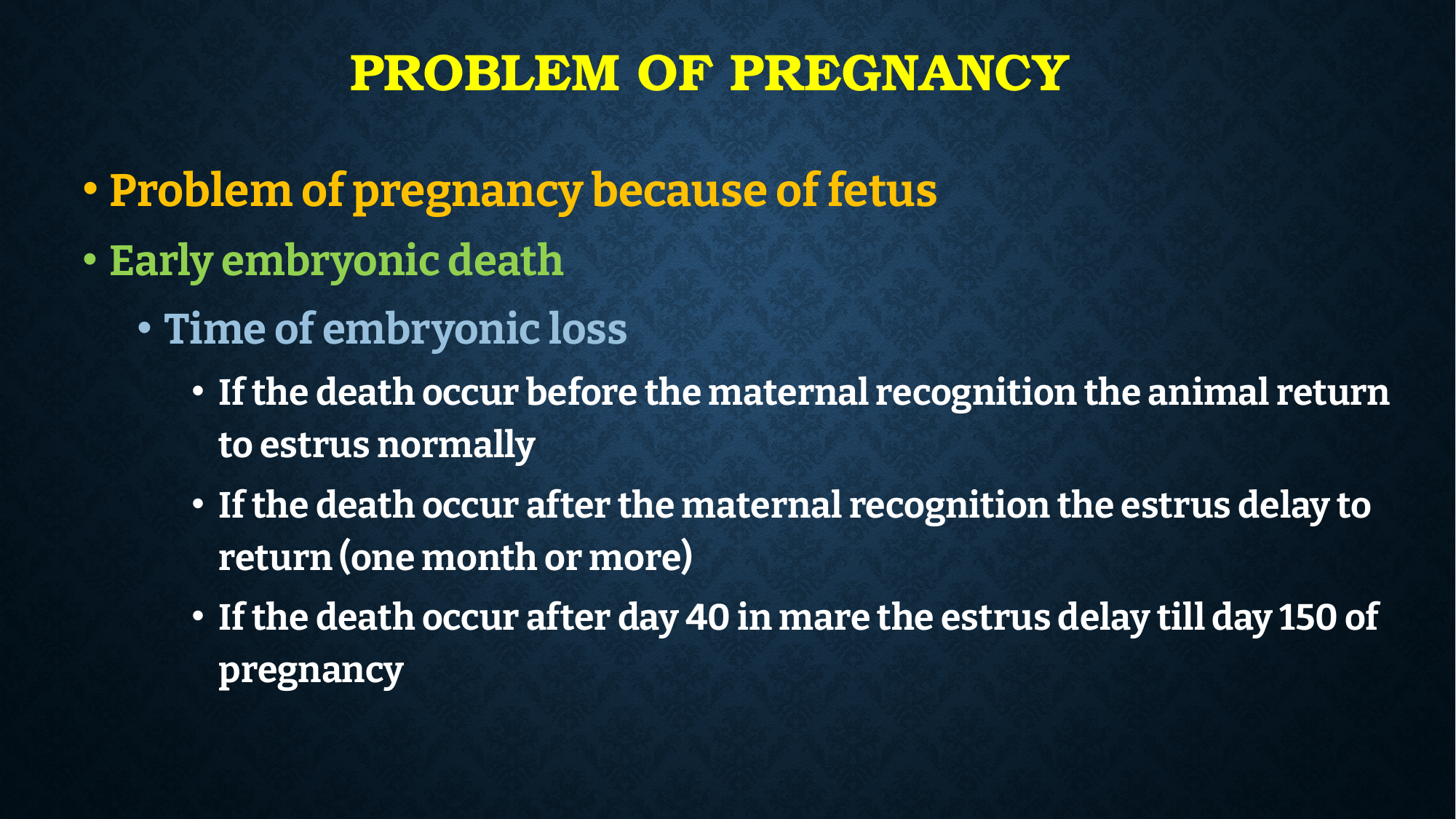

# Problem of pregnancy
Problem of pregnancy because of fetus
Early embryonic death
Time of embryonic loss
If the death occur before the maternal recognition the animal return to estrus normally
If the death occur after the maternal recognition the estrus delay to return (one month or more)
If the death occur after day 40 in mare the estrus delay till day 150 of pregnancy